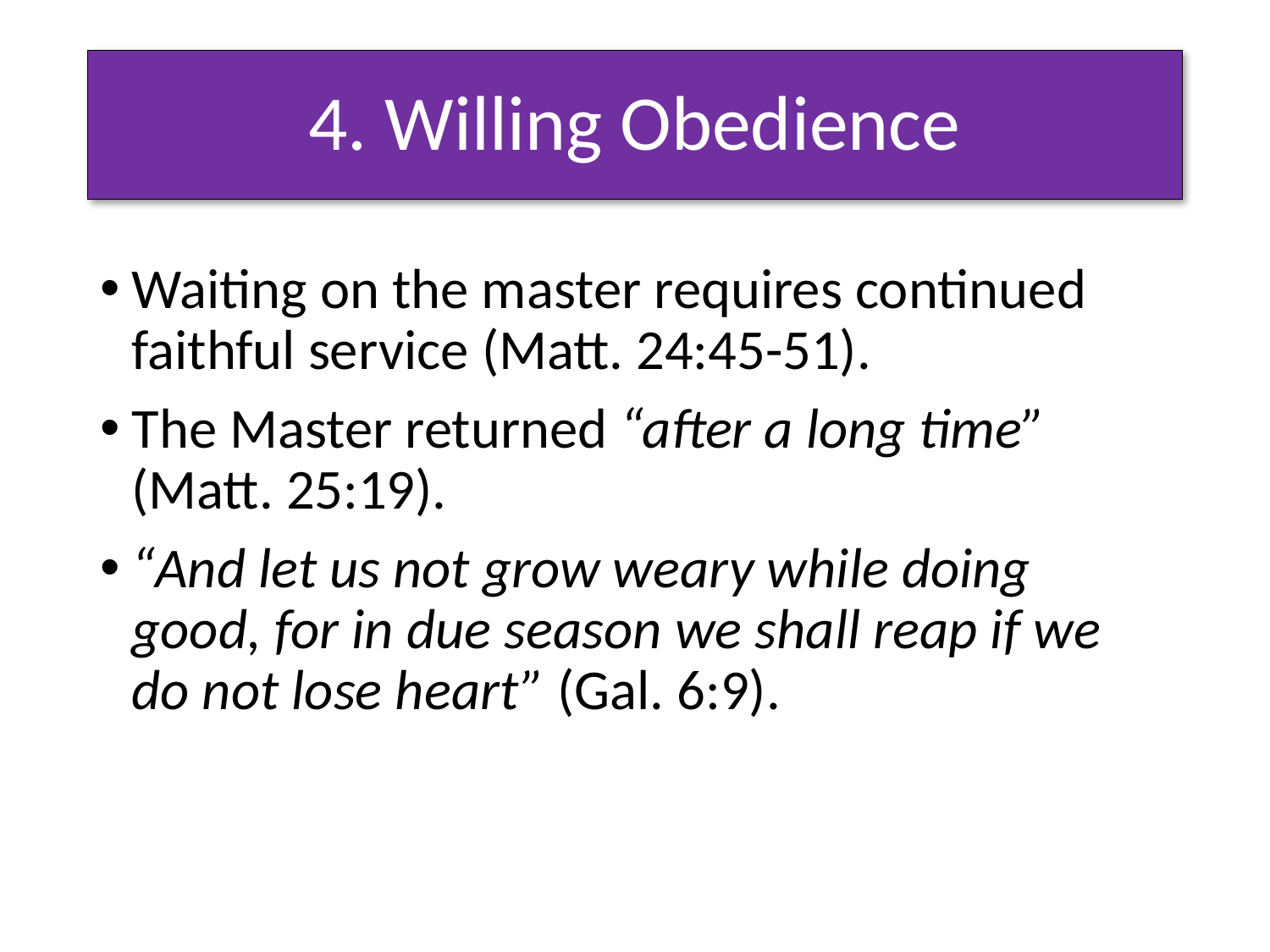

# 4. Willing Obedience
Waiting on the master requires continued faithful service (Matt. 24:45-51).
The Master returned “after a long time” (Matt. 25:19).
“And let us not grow weary while doing good, for in due season we shall reap if we do not lose heart” (Gal. 6:9).